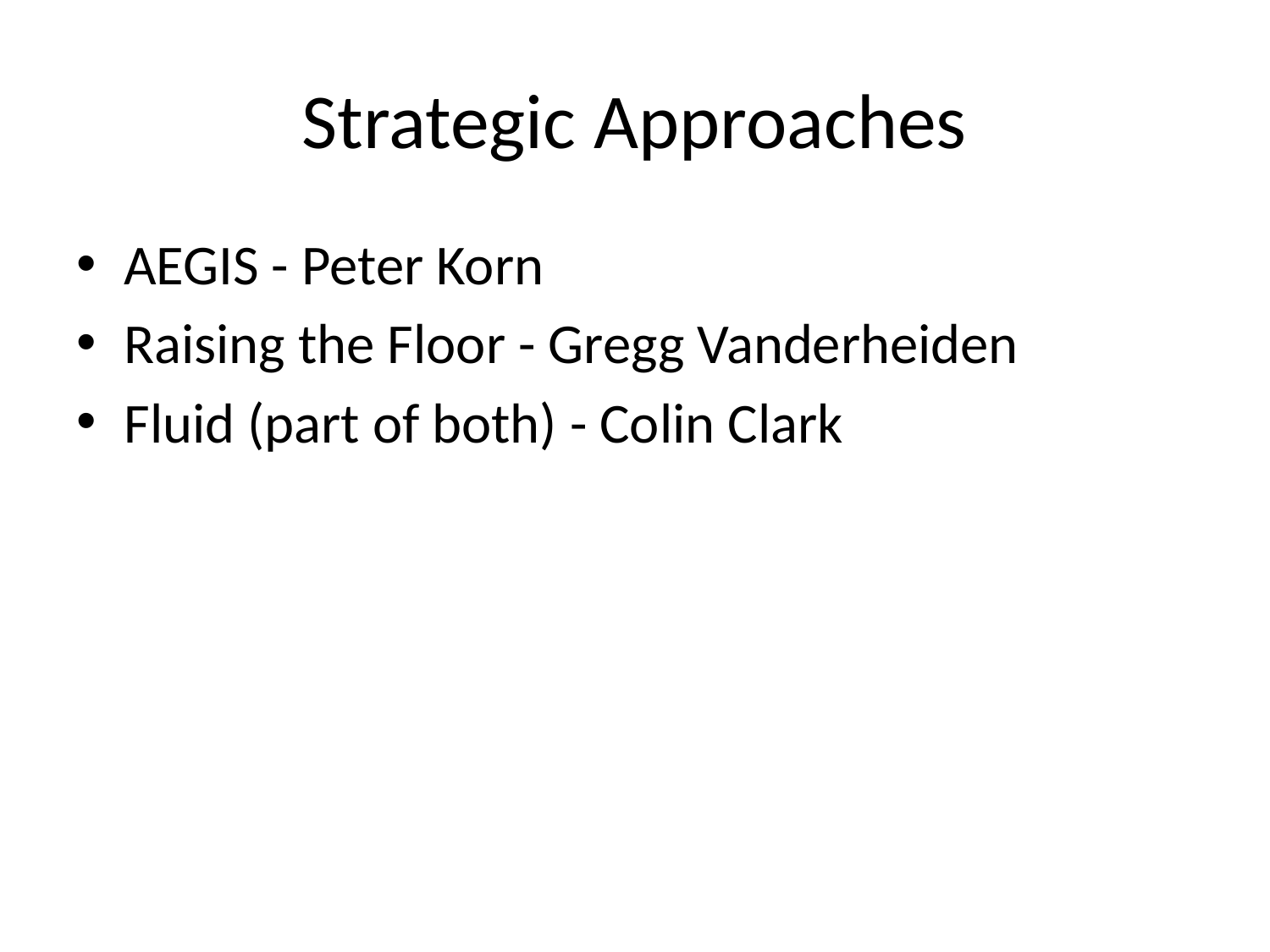

# Strategic Approaches
AEGIS - Peter Korn
Raising the Floor - Gregg Vanderheiden
Fluid (part of both) - Colin Clark